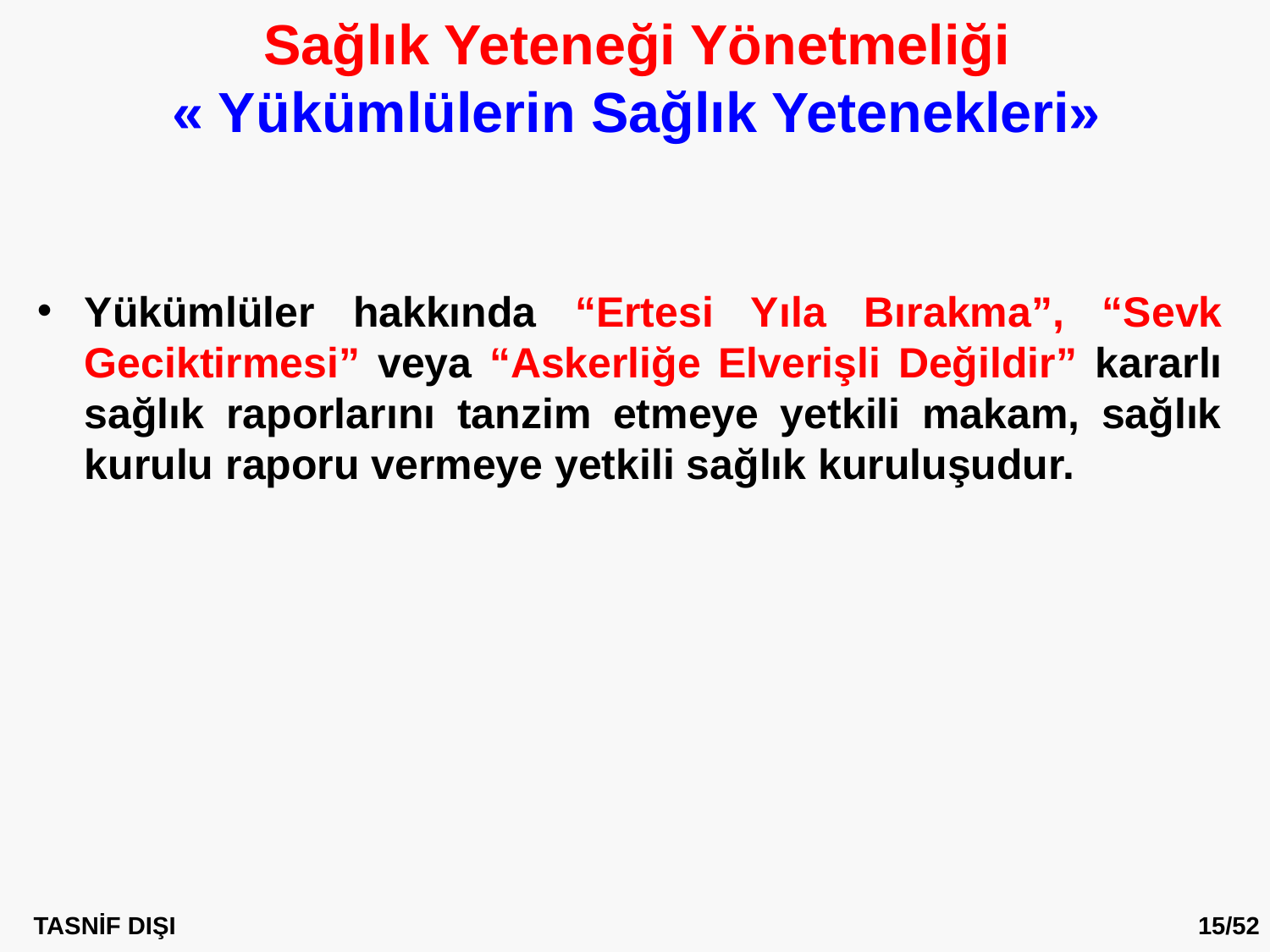

Sağlık Yeteneği Yönetmeliği
« Yükümlülerin Sağlık Yetenekleri»
Yükümlüler hakkında “Ertesi Yıla Bırakma”, “Sevk Geciktirmesi” veya “Askerliğe Elverişli Değildir” kararlı sağlık raporlarını tanzim etmeye yetkili makam, sağlık kurulu raporu vermeye yetkili sağlık kuruluşudur.